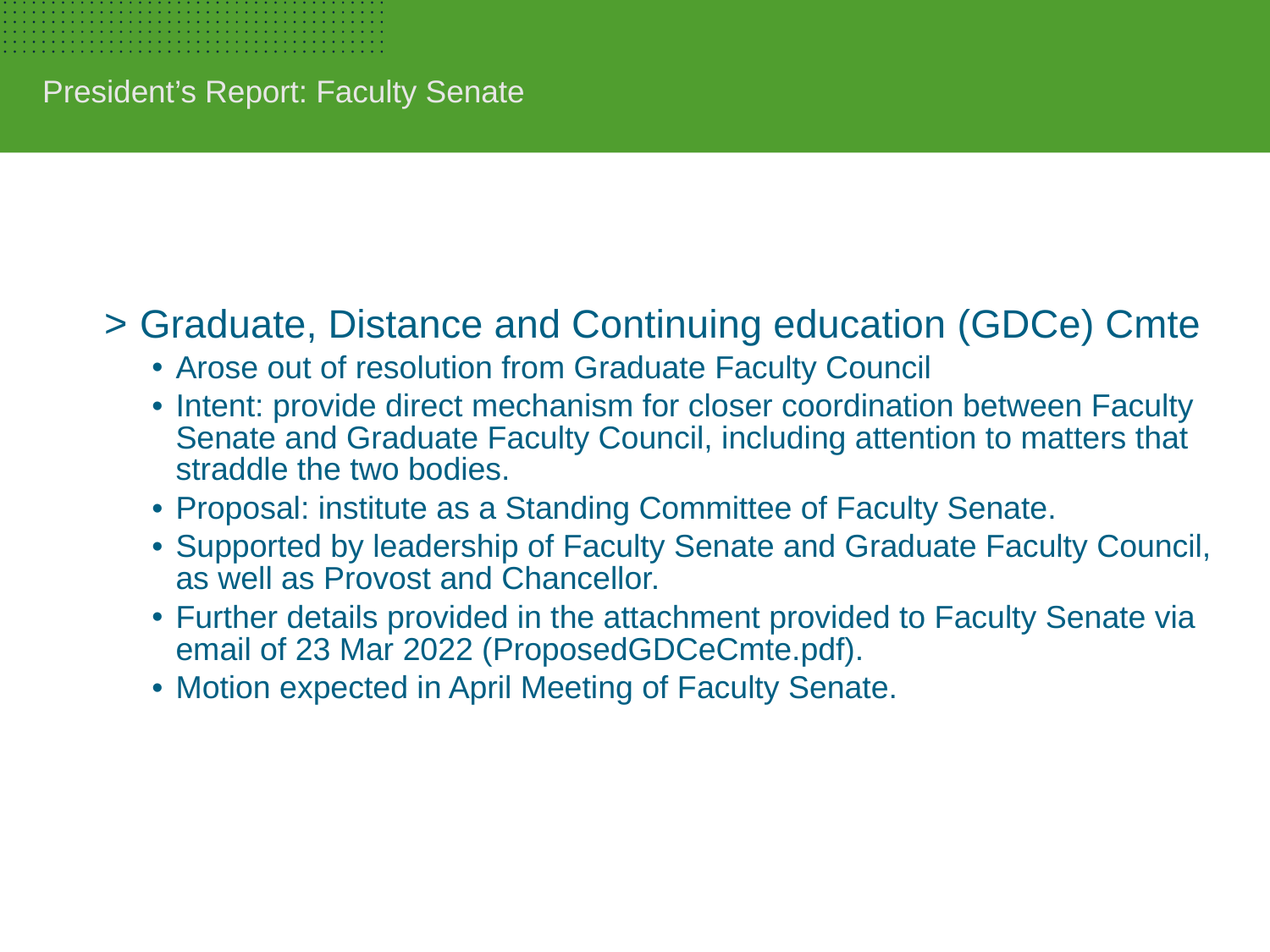

President’s Report: Faculty Senate

Graduate, Distance and Continuing education (GDCe) Cmte
Arose out of resolution from Graduate Faculty Council
Intent: provide direct mechanism for closer coordination between Faculty Senate and Graduate Faculty Council, including attention to matters that straddle the two bodies.
Proposal: institute as a Standing Committee of Faculty Senate.
Supported by leadership of Faculty Senate and Graduate Faculty Council, as well as Provost and Chancellor.
Further details provided in the attachment provided to Faculty Senate via email of 23 Mar 2022 (ProposedGDCeCmte.pdf).
Motion expected in April Meeting of Faculty Senate.